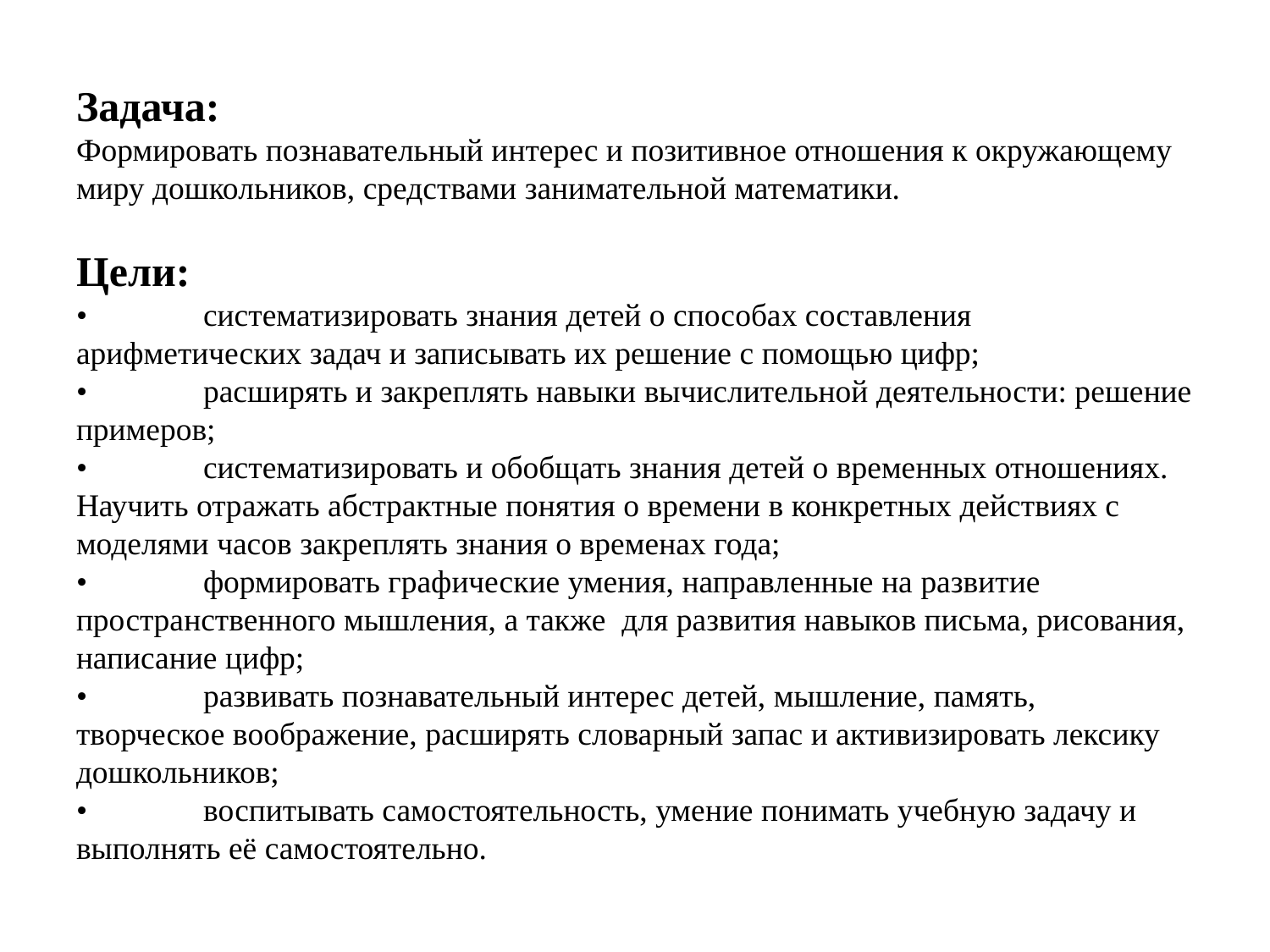

# Задача: Формировать познавательный интерес и позитивное отношения к окружающему миру дошкольников, средствами занимательной математики. Цели: •	систематизировать знания детей о способах составления арифметических задач и записывать их решение с помощью цифр; •	расширять и закреплять навыки вычислительной деятельности: решение примеров; •	систематизировать и обобщать знания детей о временных отношениях. Научить отражать абстрактные понятия о времени в конкретных действиях с моделями часов закреплять знания о временах года; •	формировать графические умения, направленные на развитие пространственного мышления, а также  для развития навыков письма, рисования, написание цифр; •	развивать познавательный интерес детей, мышление, память, творческое воображение, расширять словарный запас и активизировать лексику дошкольников; •	воспитывать самостоятельность, умение понимать учебную задачу и выполнять её самостоятельно.